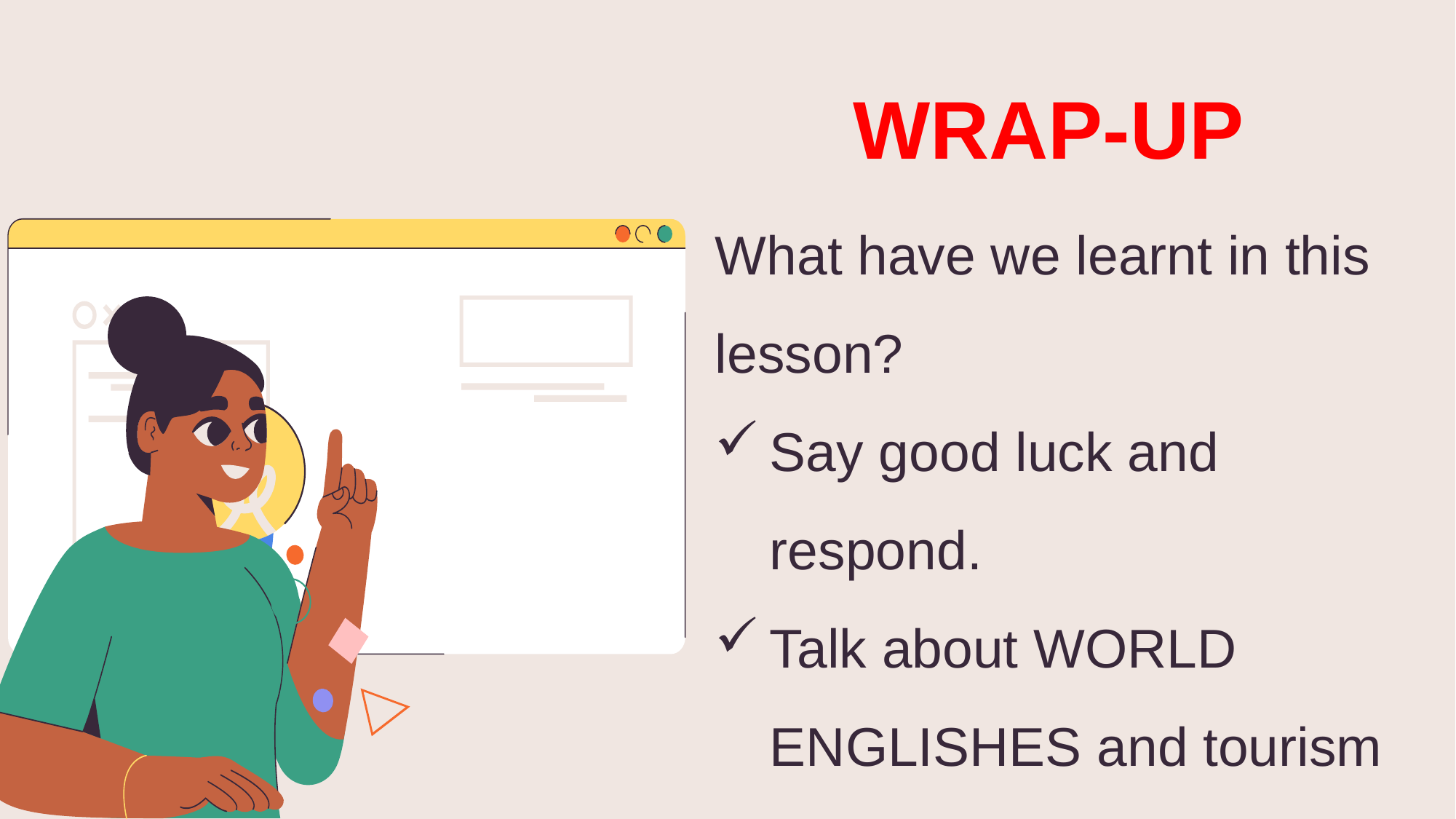

WRAP-UP
What have we learnt in this lesson?
Say good luck and respond.
Talk about WORLD ENGLISHES and tourism